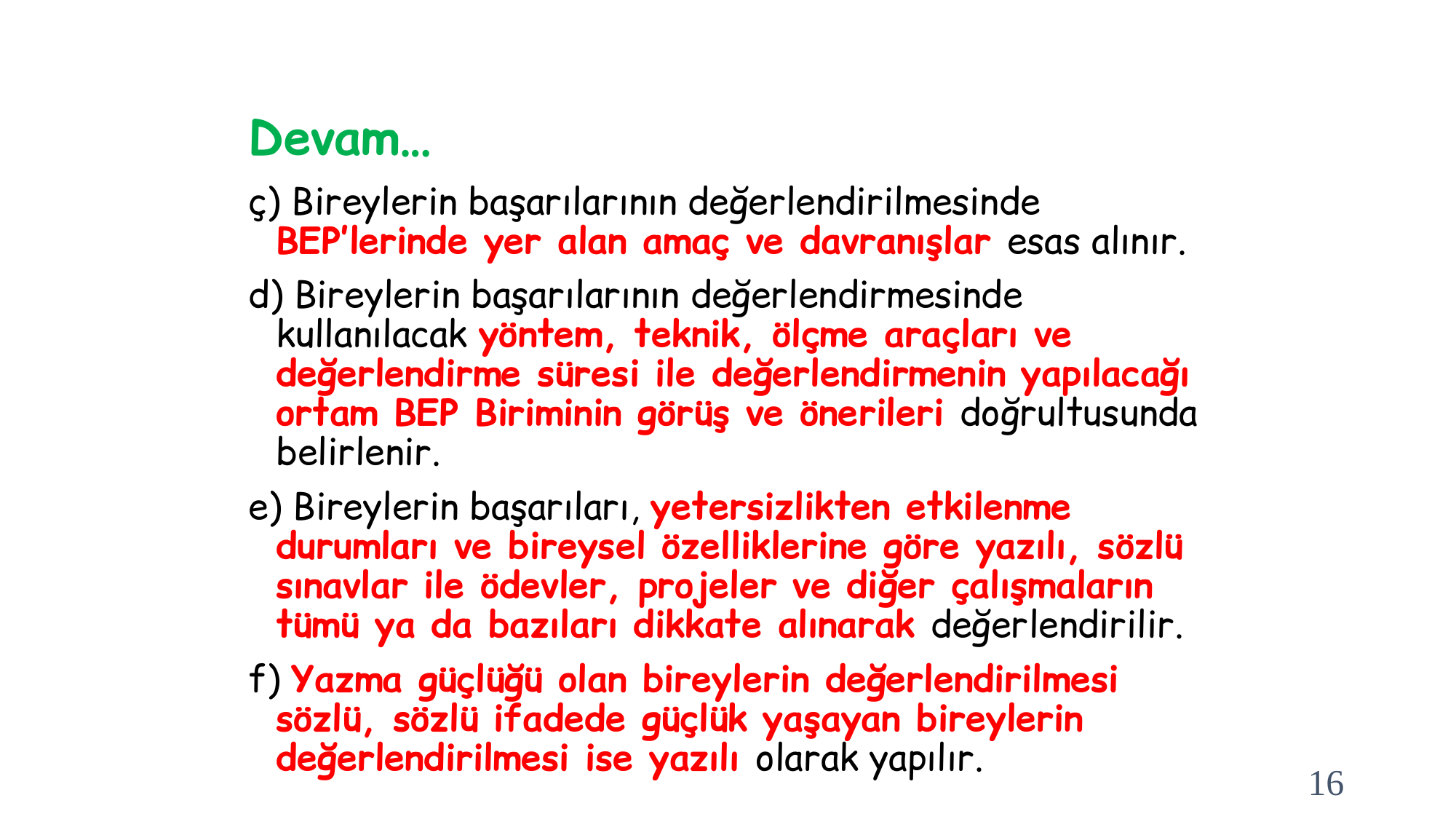

# Devam…
ç) Bireylerin başarılarının değerlendirilmesinde BEP’lerinde yer alan amaç ve davranışlar esas alınır.
d) Bireylerin başarılarının değerlendirmesinde kullanılacak yöntem, teknik, ölçme araçları ve değerlendirme süresi ile değerlendirmenin yapılacağı ortam BEP Biriminin görüş ve önerileri doğrultusunda belirlenir.
e) Bireylerin başarıları, yetersizlikten etkilenme durumları ve bireysel özelliklerine göre yazılı, sözlü sınavlar ile ödevler, projeler ve diğer çalışmaların tümü ya da bazıları dikkate alınarak değerlendirilir.
f) Yazma güçlüğü olan bireylerin değerlendirilmesi sözlü, sözlü ifadede güçlük yaşayan bireylerin değerlendirilmesi ise yazılı olarak yapılır.

16